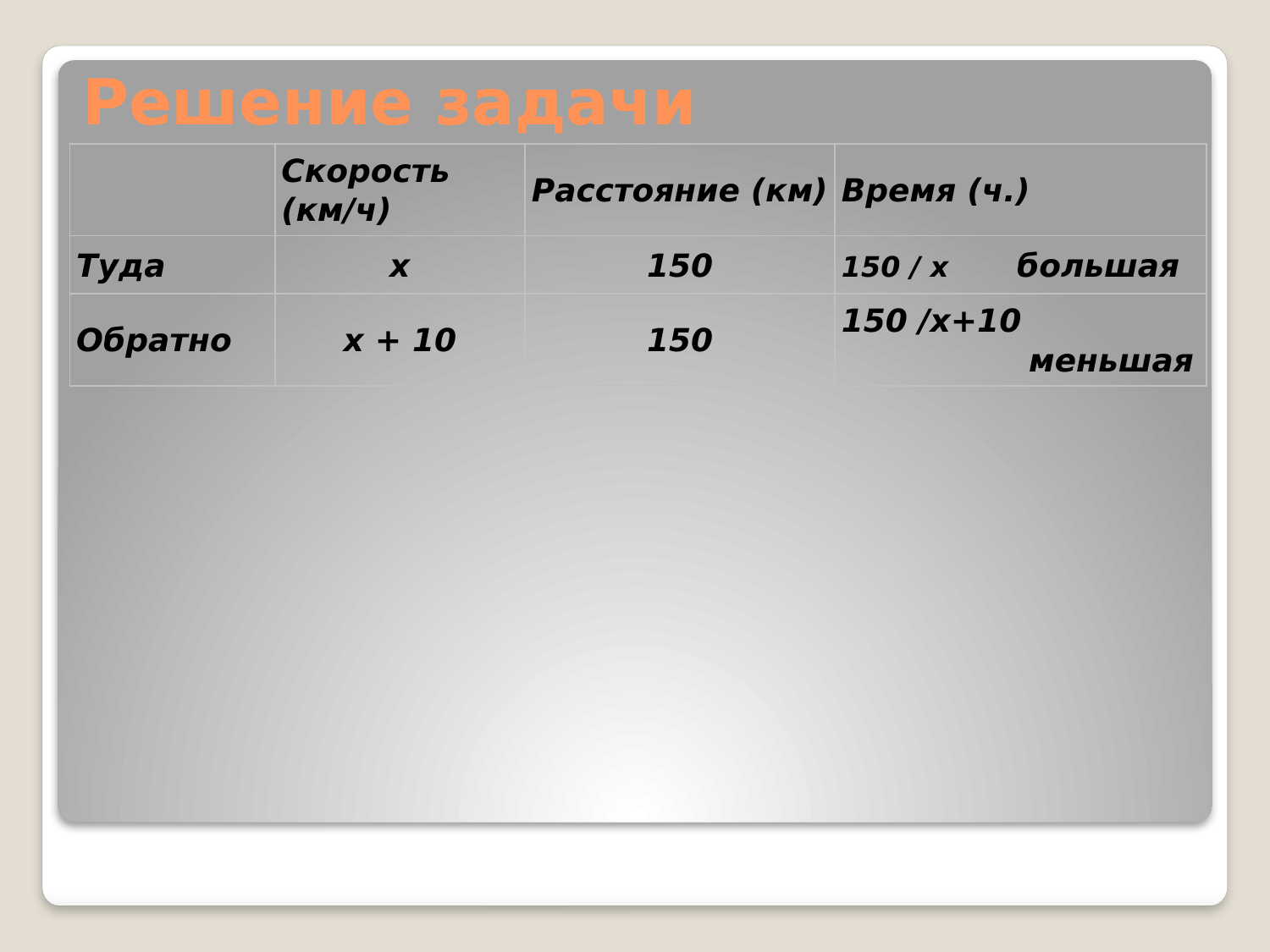

# Решение задачи
|  | Скорость (км/ч) | Расстояние (км) | Время (ч.) |
| --- | --- | --- | --- |
| Туда | x | 150 | 150 / x  большая |
| Обратно | x + 10 | 150 | 150 /x+10  меньшая |